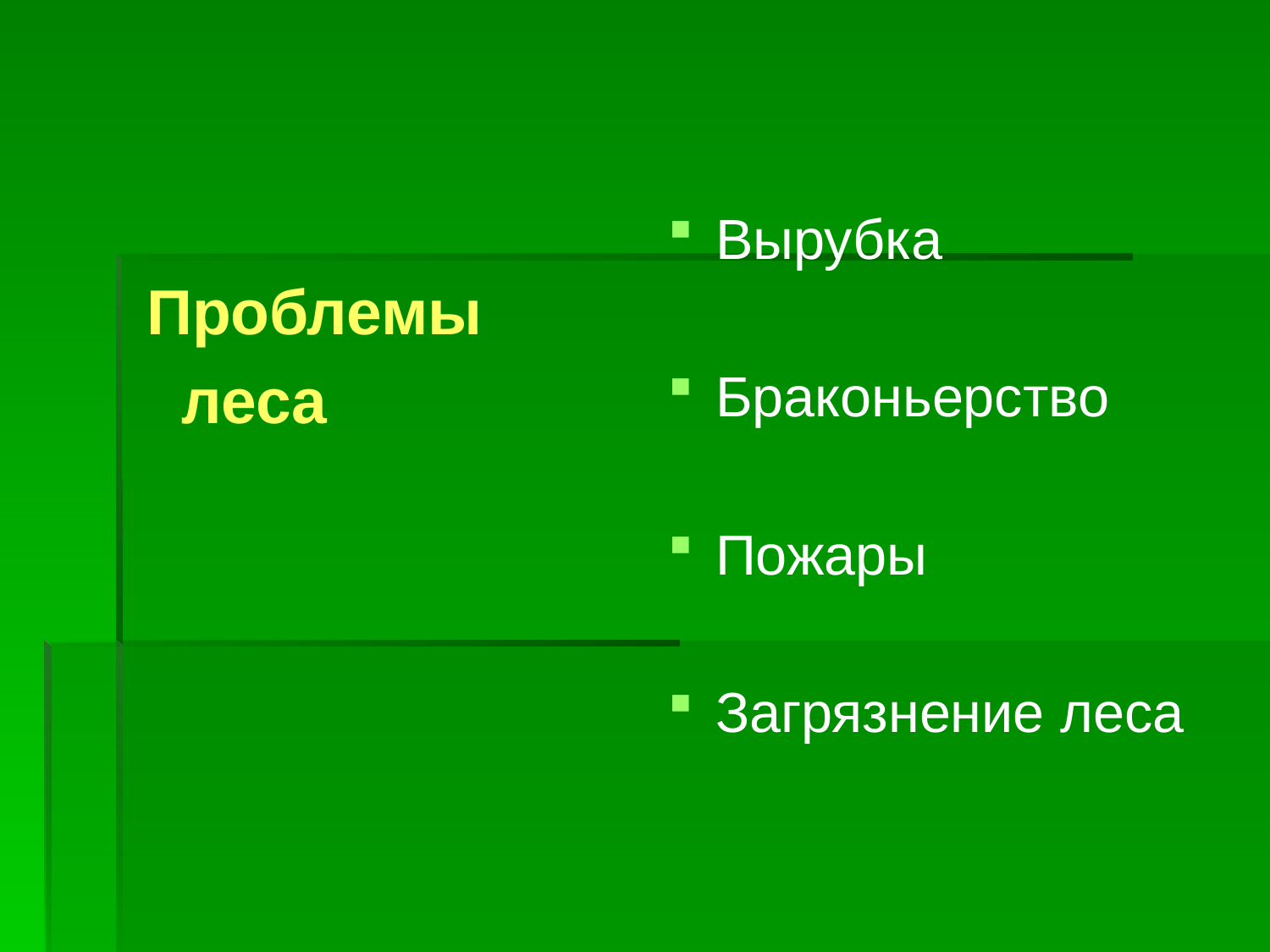

Вырубка

Браконьерство

Пожары

Загрязнение леса
 Проблемы
   леса